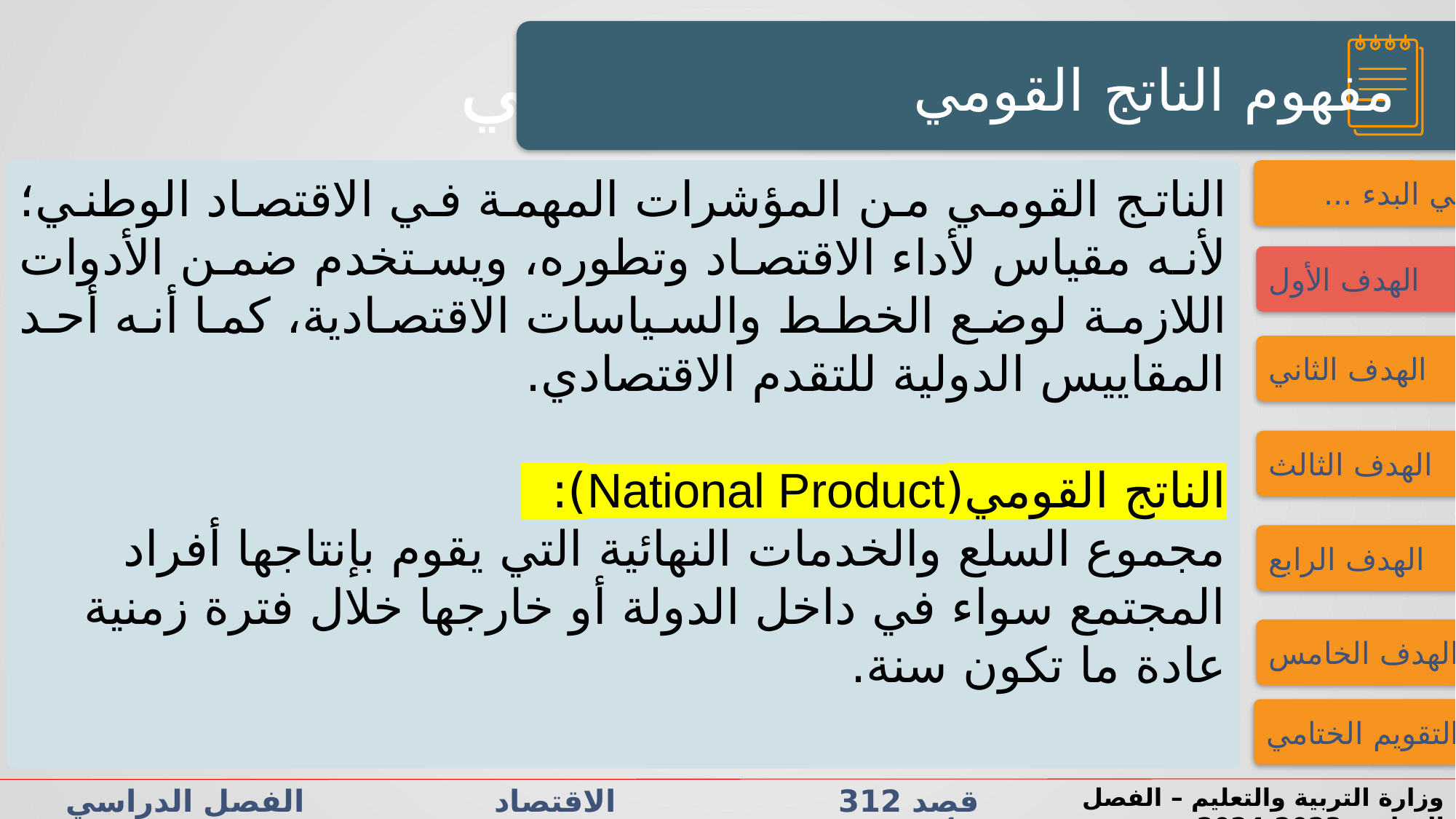

النشاط الاستهلالي
النشاط الاستهلالي

مفهوم الناتج القومي
الناتج القومي من المؤشرات المهمة في الاقتصاد الوطني؛ لأنه مقياس لأداء الاقتصاد وتطوره، ويستخدم ضمن الأدوات اللازمة لوضع الخطط والسياسات الاقتصادية، كما أنه أحد المقاييس الدولية للتقدم الاقتصادي.

الناتج القومي(National Product):
مجموع السلع والخدمات النهائية التي يقوم بإنتاجها أفراد المجتمع سواء في داخل الدولة أو خارجها خلال فترة زمنية عادة ما تكون سنة.

فــــي البدء ...
الهدف الأول
الهدف الثاني
الهدف الثالث
الهدف الرابع
الهدف الخامس
التقويم الختامي
قصد 312                     الاقتصاد                  الفصل الدراسي الأول                   الدرس 3-1:  الحسابات القومية
وزارة التربية والتعليم – الفصل الدراسي2023-2024